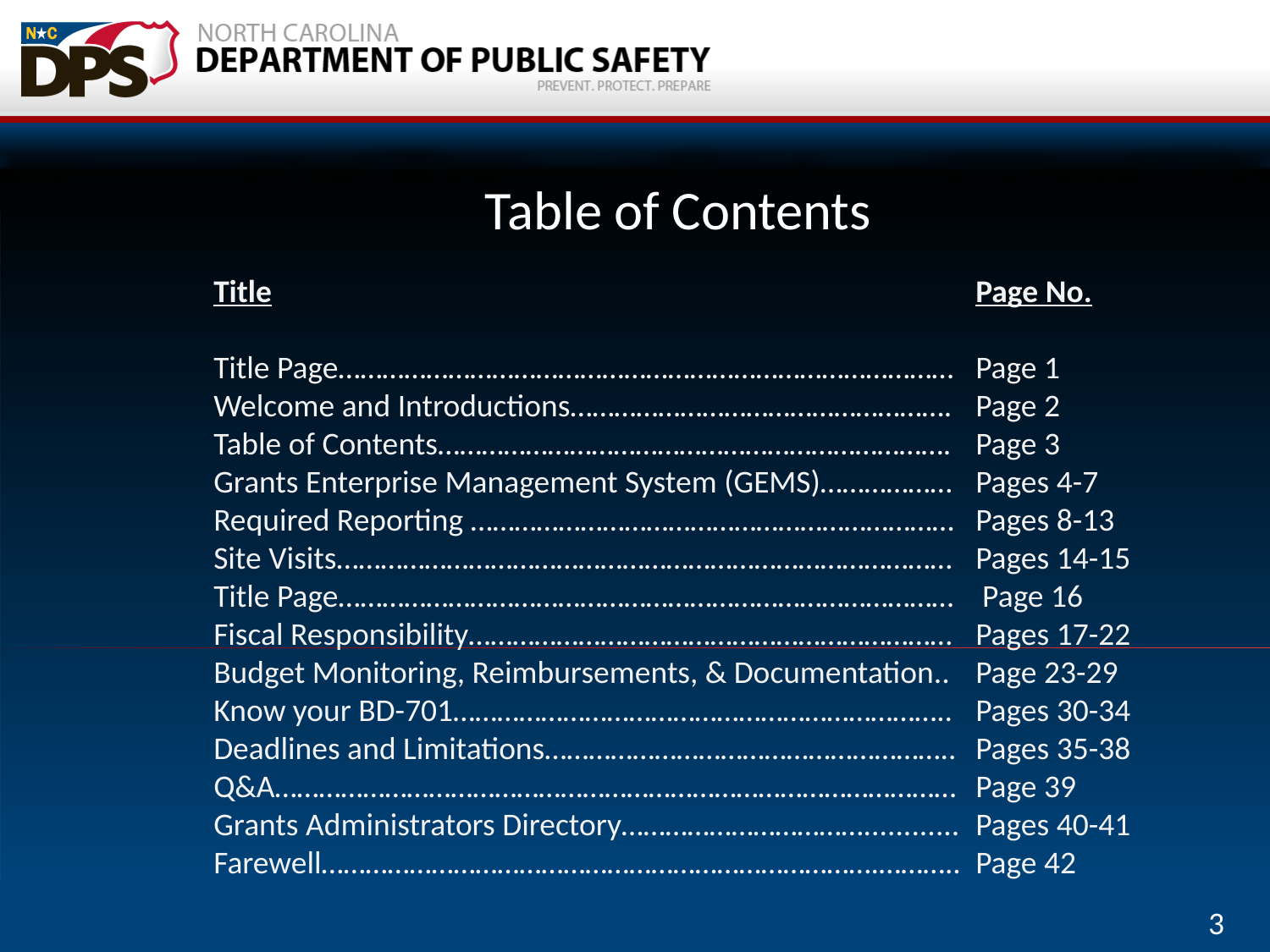

Title						Page No.

Title Page…………………………………………………………………………	Page 1
Welcome and Introductions…………………………………………….	Page 2
Table of Contents…………………………………………………………….	Page 3
Grants Enterprise Management System (GEMS)………………	Pages 4-7
Required Reporting …………………………………………………………	Pages 8-13
Site Visits…………………………………………………………………………	Pages 14-15
Title Page…………………………………………………………………………    Page 16
Fiscal Responsibility…………………………………………………………	Pages 17-22
Budget Monitoring, Reimbursements, & Documentation..	Page 23-29
Know your BD-701…………………………………………………………..	Pages 30-34
Deadlines and Limitations………………………………………………..	Pages 35-38
Q&A…………………………………………………………………………………	Page 39
Grants Administrators Directory……………………………............	Pages 40-41
Farewell………………………………………………………………….………..	Page 42

Table of Contents

3